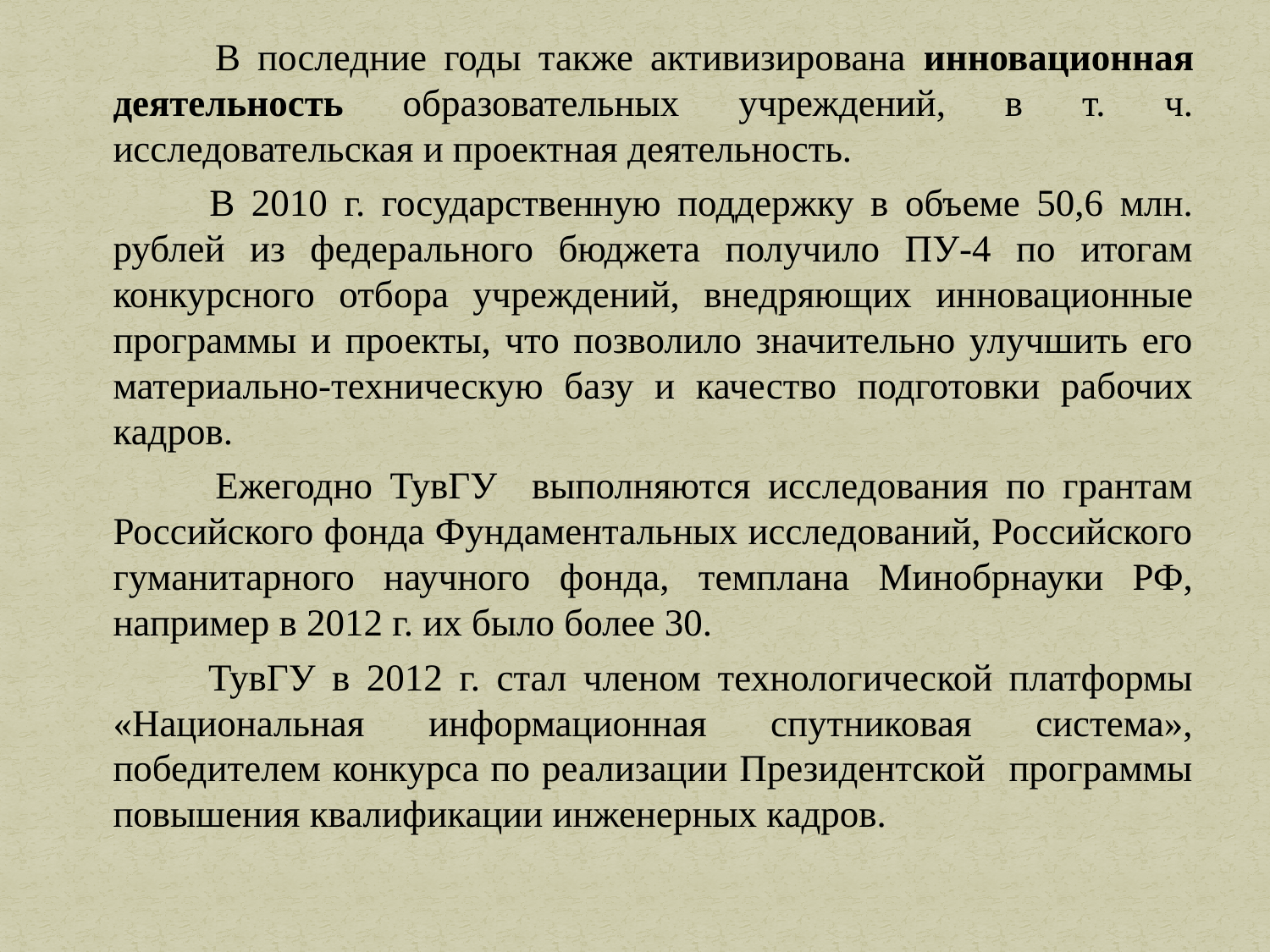

В последние годы также активизирована инновационная деятельность образовательных учреждений, в т. ч. исследовательская и проектная деятельность.
        В 2010 г. государственную поддержку в объеме 50,6 млн. рублей из федерального бюджета получило ПУ-4 по итогам конкурсного отбора учреждений, внедряющих инновационные программы и проекты, что позволило значительно улучшить его материально-техническую базу и качество подготовки рабочих кадров.
        Ежегодно ТувГУ  выполняются исследования по грантам Российского фонда Фундаментальных исследований, Российского гуманитарного научного фонда, темплана Минобрнауки РФ, например в 2012 г. их было более 30.
        ТувГУ в 2012 г. стал членом технологической платформы «Национальная информационная спутниковая система», победителем конкурса по реализации Президентской  программы повышения квалификации инженерных кадров.